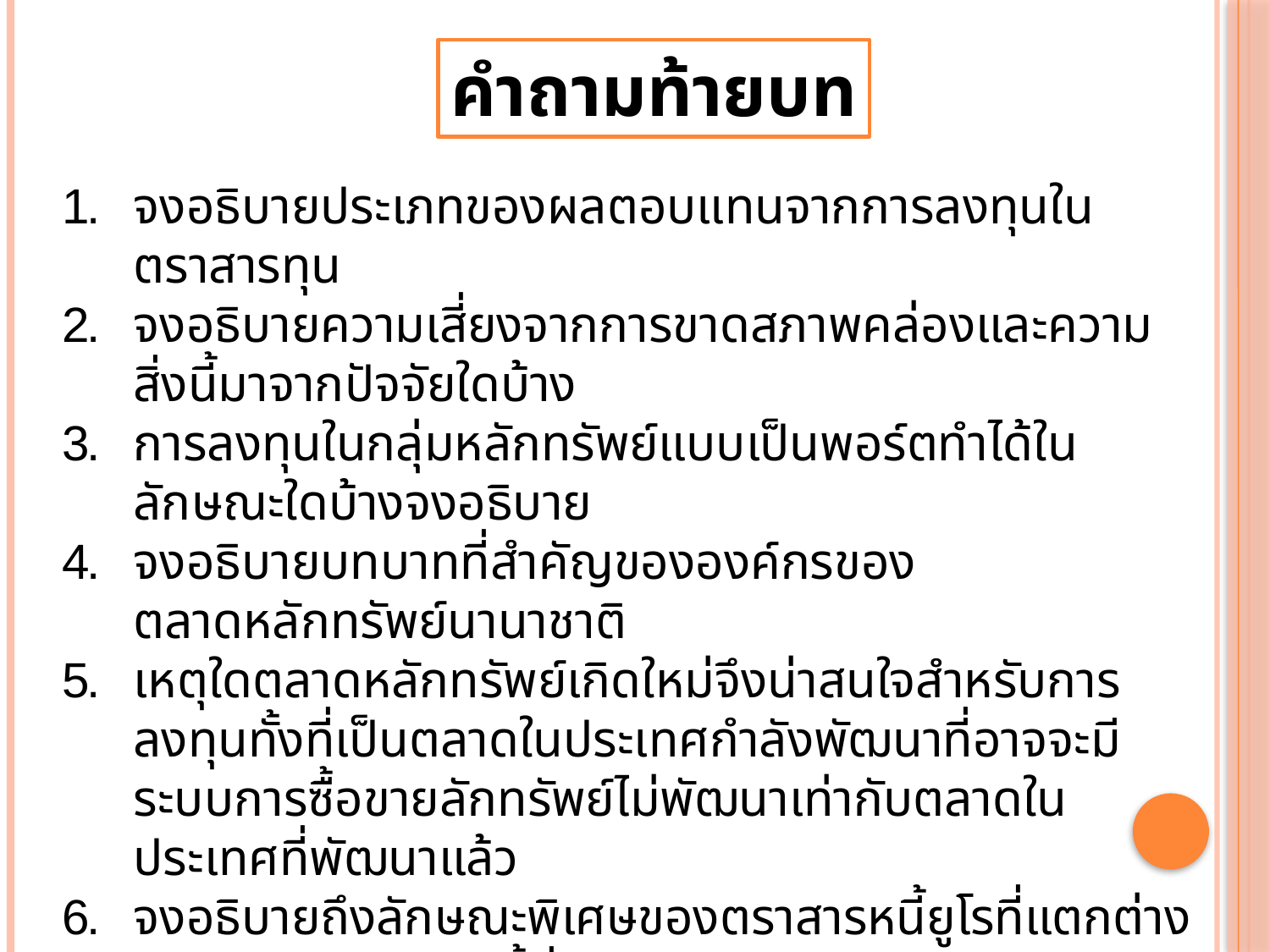

คำถามท้ายบท
จงอธิบายประเภทของผลตอบแทนจากการลงทุนในตราสารทุน
จงอธิบายความเสี่ยงจากการขาดสภาพคล่องและความสิ่งนี้มาจากปัจจัยใดบ้าง
การลงทุนในกลุ่มหลักทรัพย์แบบเป็นพอร์ตทำได้ในลักษณะใดบ้างจงอธิบาย
จงอธิบายบทบาทที่สำคัญขององค์กรของตลาดหลักทรัพย์นานาชาติ
เหตุใดตลาดหลักทรัพย์เกิดใหม่จึงน่าสนใจสำหรับการลงทุนทั้งที่เป็นตลาดในประเทศกำลังพัฒนาที่อาจจะมีระบบการซื้อขายลักทรัพย์ไม่พัฒนาเท่ากับตลาดในประเทศที่พัฒนาแล้ว
จงอธิบายถึงลักษณะพิเศษของตราสารหนี้ยูโรที่แตกต่างจากตลาดตราสารหนี้ทั่วไป
จงอธิบายข้อดีของการที่รัฐบาลของประเทศต่างๆร่วมกันพัฒนาตลาดตราสารหนี้แห่งเอเชีย